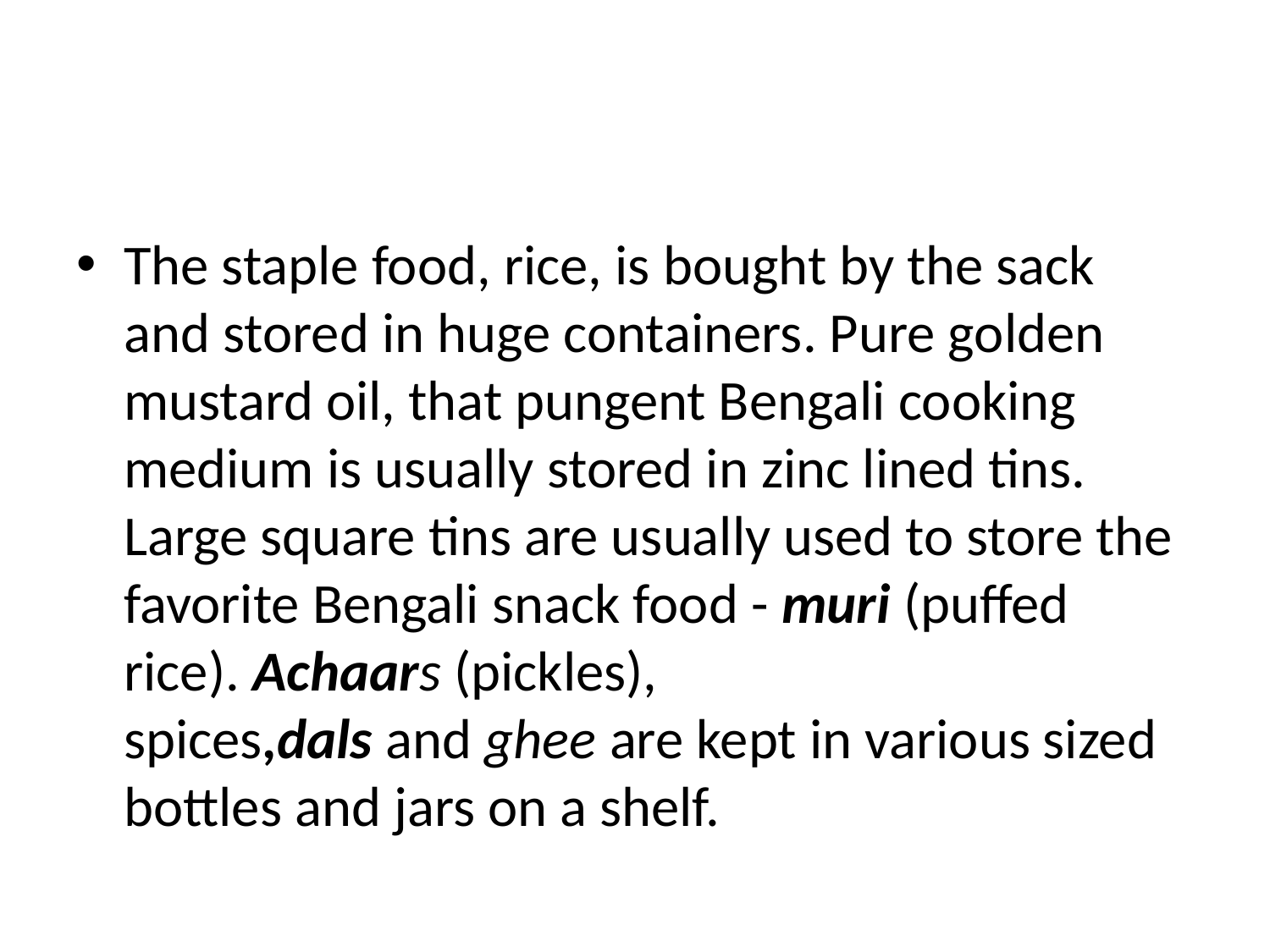

#
The staple food, rice, is bought by the sack and stored in huge containers. Pure golden mustard oil, that pungent Bengali cooking medium is usually stored in zinc lined tins. Large square tins are usually used to store the favorite Bengali snack food - muri (puffed rice). Achaars (pickles), spices,dals and ghee are kept in various sized bottles and jars on a shelf.